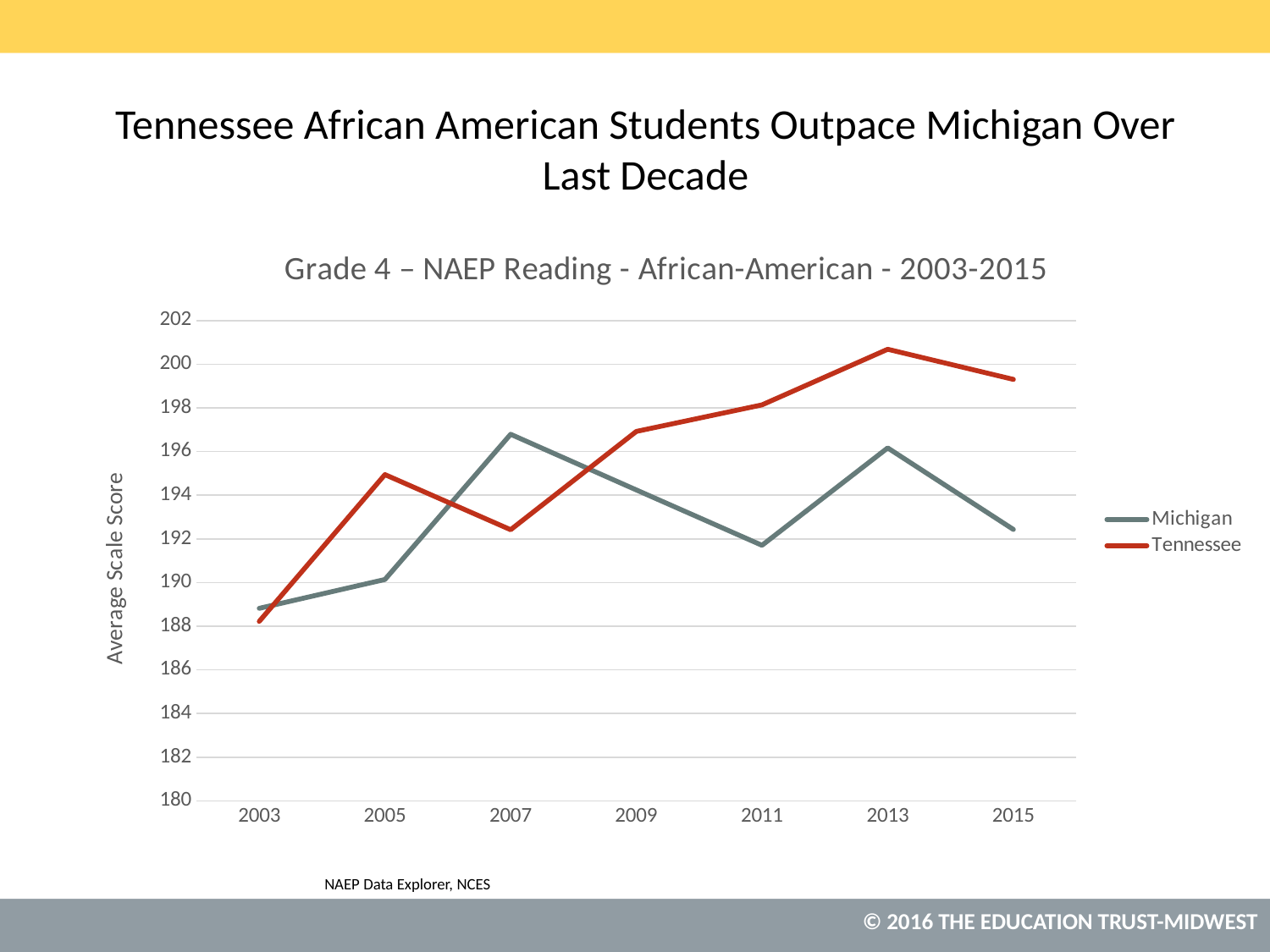

# Tennessee African American Students Outpace Michigan Over Last Decade

### Chart: Grade 4 – NAEP Reading - African-American - 2003-2015

| Category | Michigan | Tennessee |
|---|---|---|
| 2003 | 188.819246269307 | 188.221806557839 |
| 2005 | 190.138469884837 | 194.945905939791 |
| 2007 | 196.792768485017 | 192.420747860291 |
| 2009 | 194.242609145924 | 196.922264024292 |
| 2011 | 191.704752255692 | 198.137196494175 |
| 2013 | 196.167928140405 | 200.686057436733 |
| 2015 | 192.4325034451 | 199.305292669049 |
NAEP Data Explorer, NCES